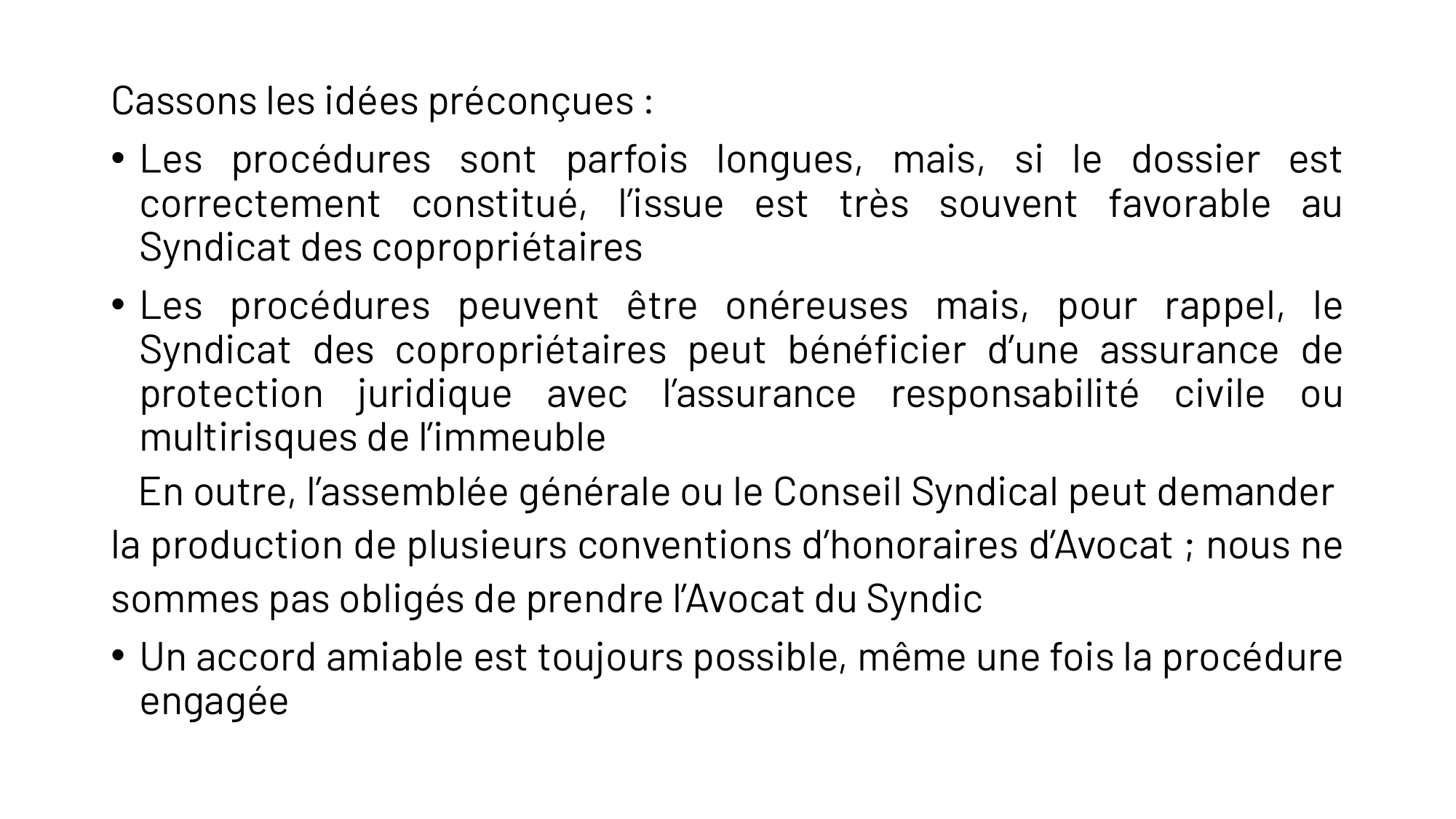

Cassons les idées préconçues :
Les procédures sont parfois longues, mais, si le dossier est correctement constitué, l’issue est très souvent favorable au Syndicat des copropriétaires
Les procédures peuvent être onéreuses mais, pour rappel, le Syndicat des copropriétaires peut bénéficier d’une assurance de protection juridique avec l’assurance responsabilité civile ou multirisques de l’immeuble
   En outre, l’assemblée générale ou le Conseil Syndical peut demander  la production de plusieurs conventions d’honoraires d’Avocat ; nous ne sommes pas obligés de prendre l’Avocat du Syndic
Un accord amiable est toujours possible, même une fois la procédure engagée